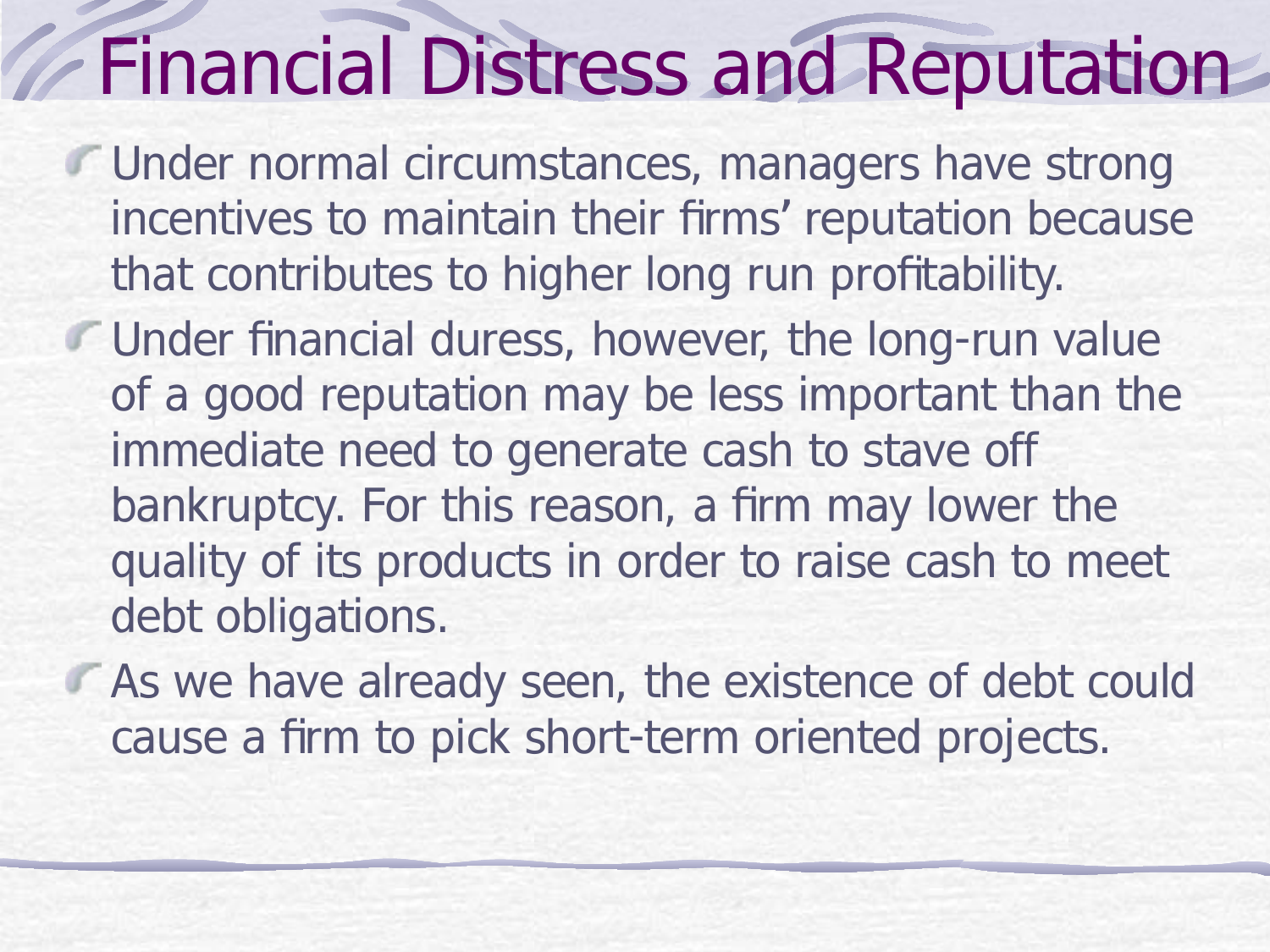

# Financial Distress and Reputation
Under normal circumstances, managers have strong incentives to maintain their firms’ reputation because that contributes to higher long run profitability.
Under financial duress, however, the long-run value of a good reputation may be less important than the immediate need to generate cash to stave off bankruptcy. For this reason, a firm may lower the quality of its products in order to raise cash to meet debt obligations.
As we have already seen, the existence of debt could cause a firm to pick short-term oriented projects.